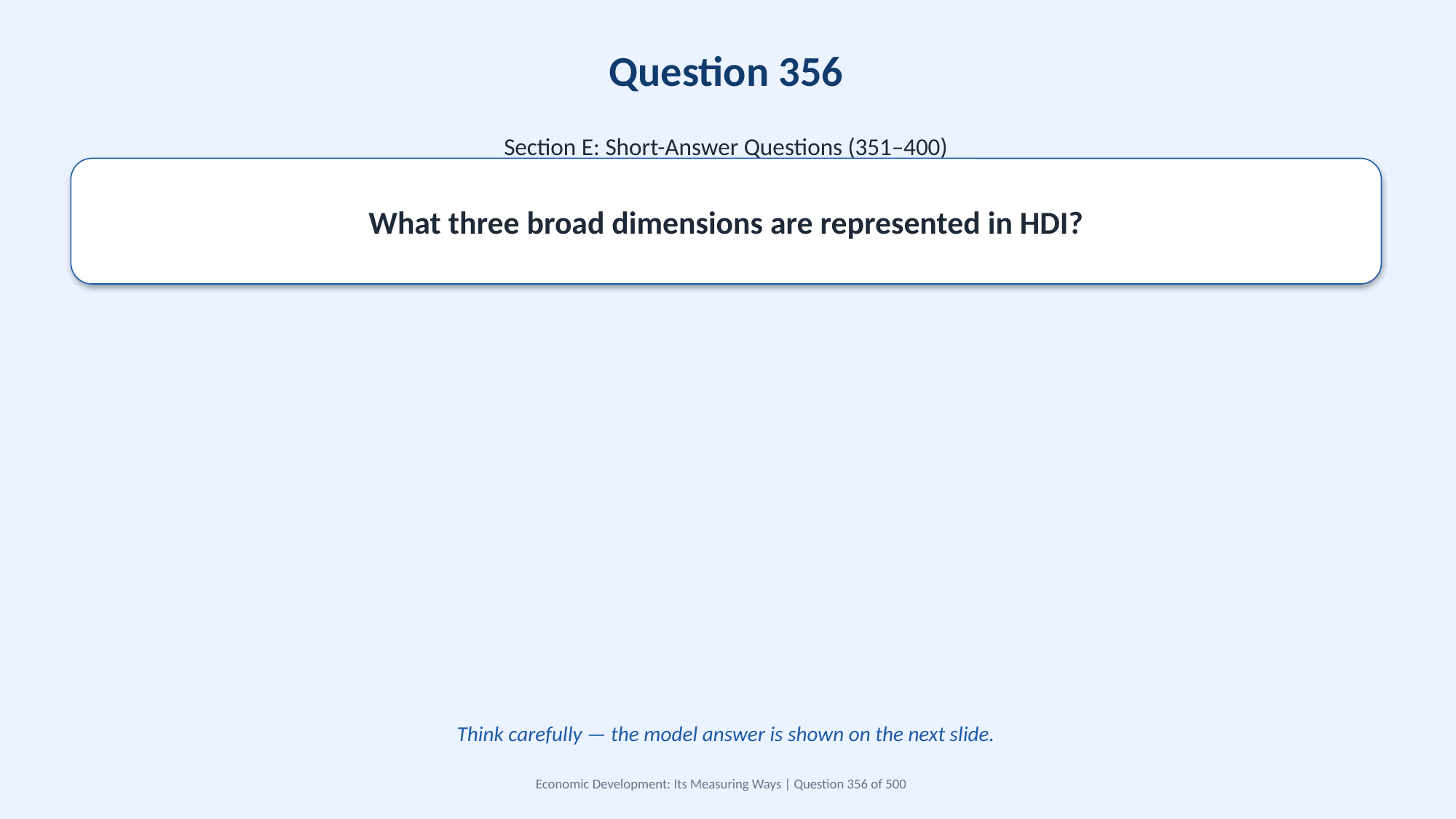

Question 356
Section E: Short-Answer Questions (351–400)
What three broad dimensions are represented in HDI?
Think carefully — the model answer is shown on the next slide.
Economic Development: Its Measuring Ways | Question 356 of 500